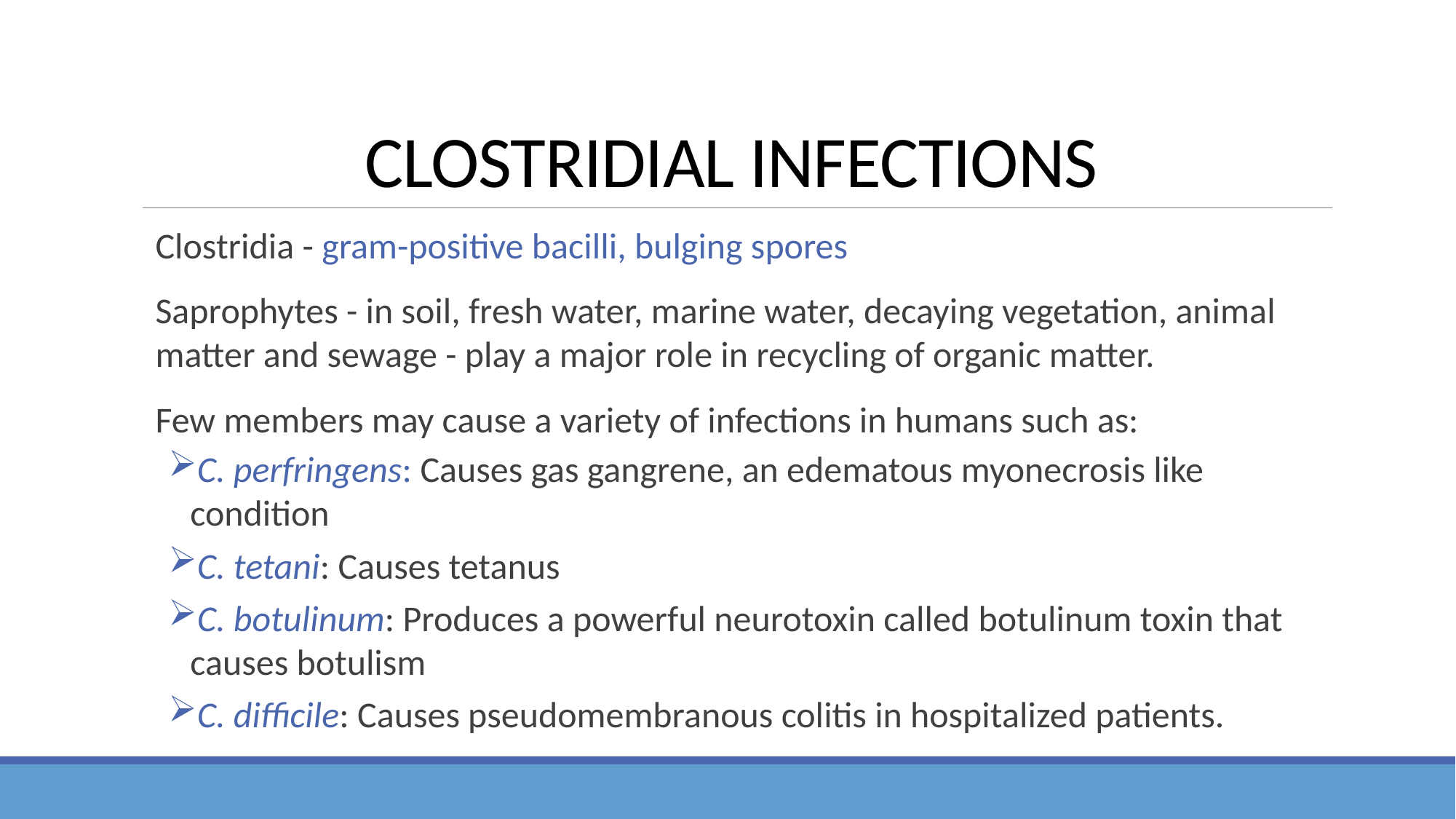

# CLOSTRIDIAL INFECTIONS
Clostridia - gram-positive bacilli, bulging spores
Saprophytes - in soil, fresh water, marine water, decaying vegetation, animal matter and sewage - play a major role in recycling of organic matter.
Few members may cause a variety of infections in humans such as:
C. perfringens: Causes gas gangrene, an edematous myonecrosis like condition
C. tetani: Causes tetanus
C. botulinum: Produces a powerful neurotoxin called botulinum toxin that causes botulism
C. difficile: Causes pseudomembranous colitis in hospitalized patients.